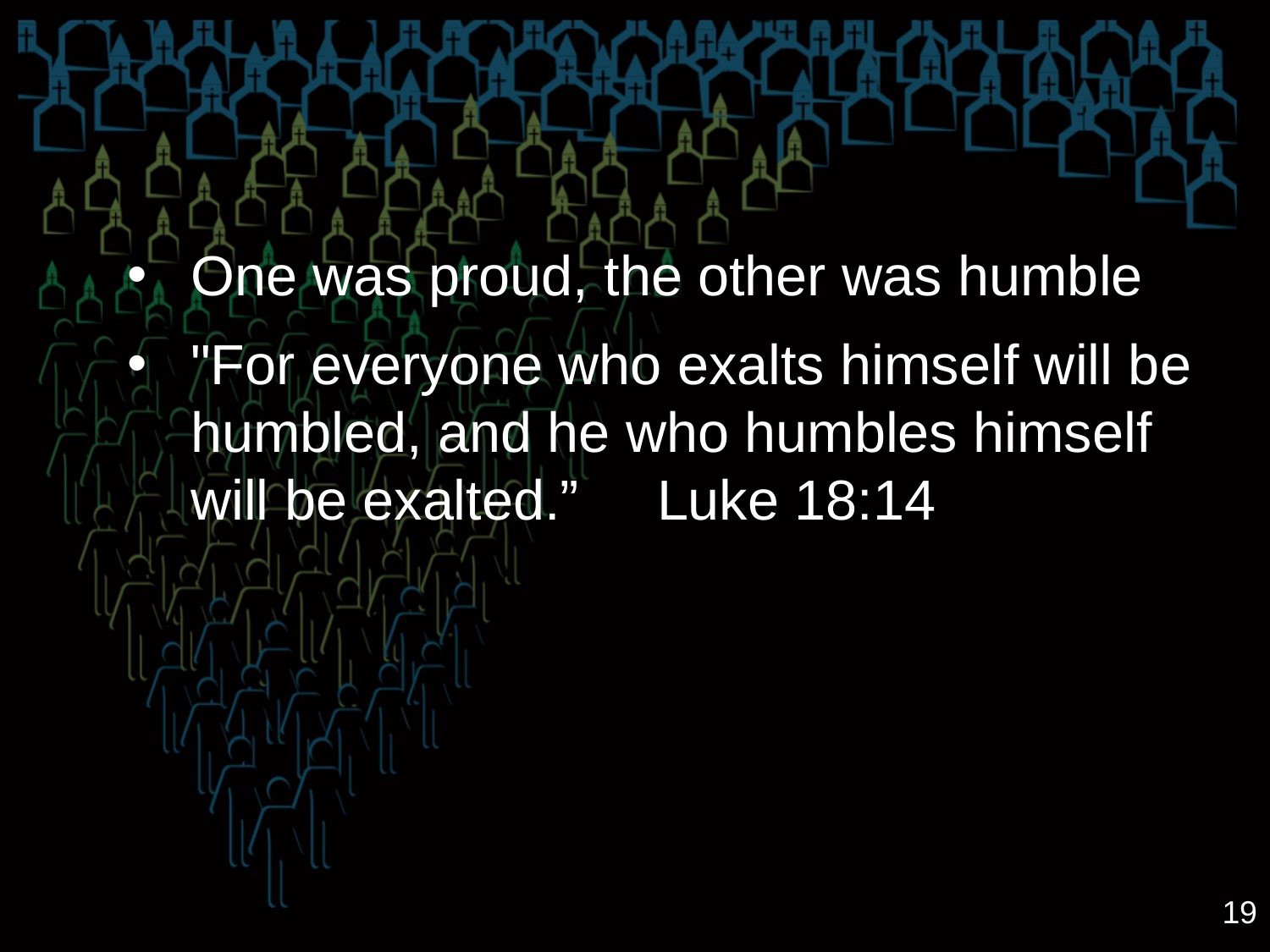

One was proud, the other was humble
"For everyone who exalts himself will be humbled, and he who humbles himself will be exalted.”     Luke 18:14
19